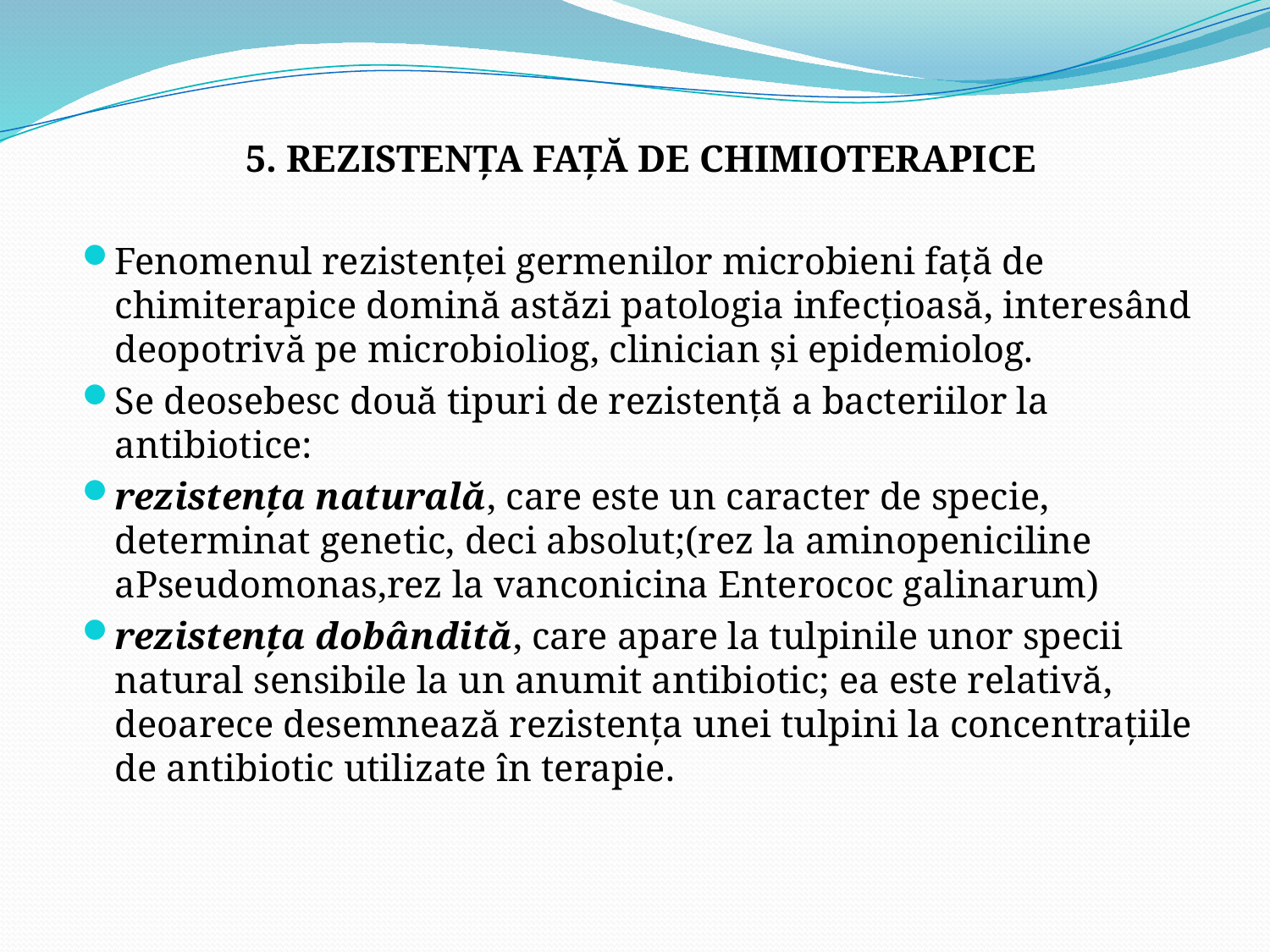

5. REZISTENŢA FAŢĂ DE CHIMIOTERAPICE

Fenomenul rezistenţei germenilor microbieni faţă de chimiterapice domină astăzi patologia infecţioasă, interesând deopotrivă pe microbioliog, clinician şi epidemiolog.
Se deosebesc două tipuri de rezistenţă a bacteriilor la antibiotice:
rezistenţa naturală, care este un caracter de specie, determinat genetic, deci absolut;(rez la aminopeniciline aPseudomonas,rez la vanconicina Enterococ galinarum)
rezistenţa dobândită, care apare la tulpinile unor specii natural sensibile la un anumit antibiotic; ea este relativă, deoarece desemnează rezistenţa unei tulpini la concentraţiile de antibiotic utilizate în terapie.